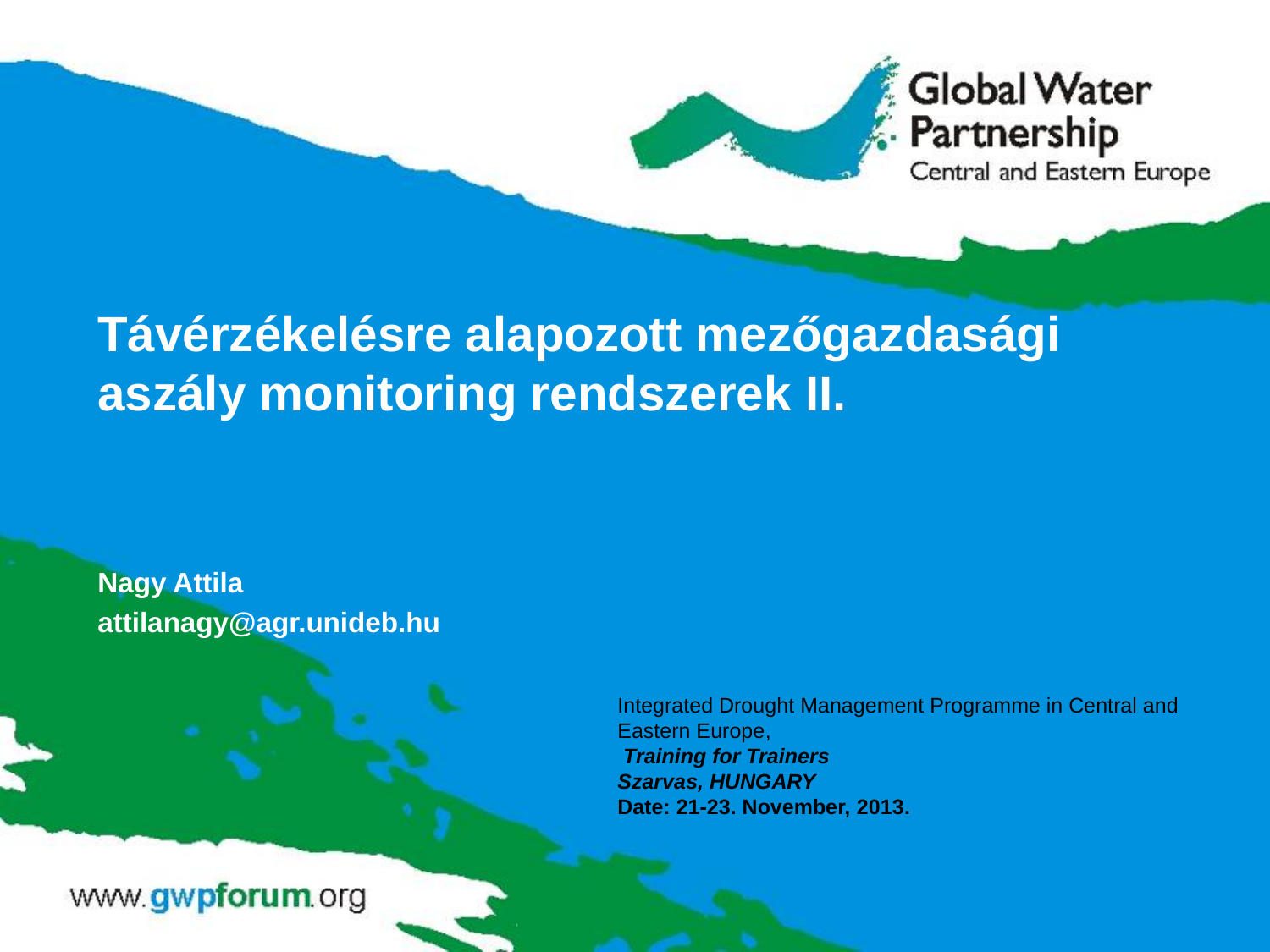

Távérzékelésre alapozott mezőgazdasági aszály monitoring rendszerek II.

Nagy Attila
attilanagy@agr.unideb.hu
Integrated Drought Management Programme in Central and Eastern Europe,
 Training for Trainers
Szarvas, HUNGARY
Date: 21-23. November, 2013.